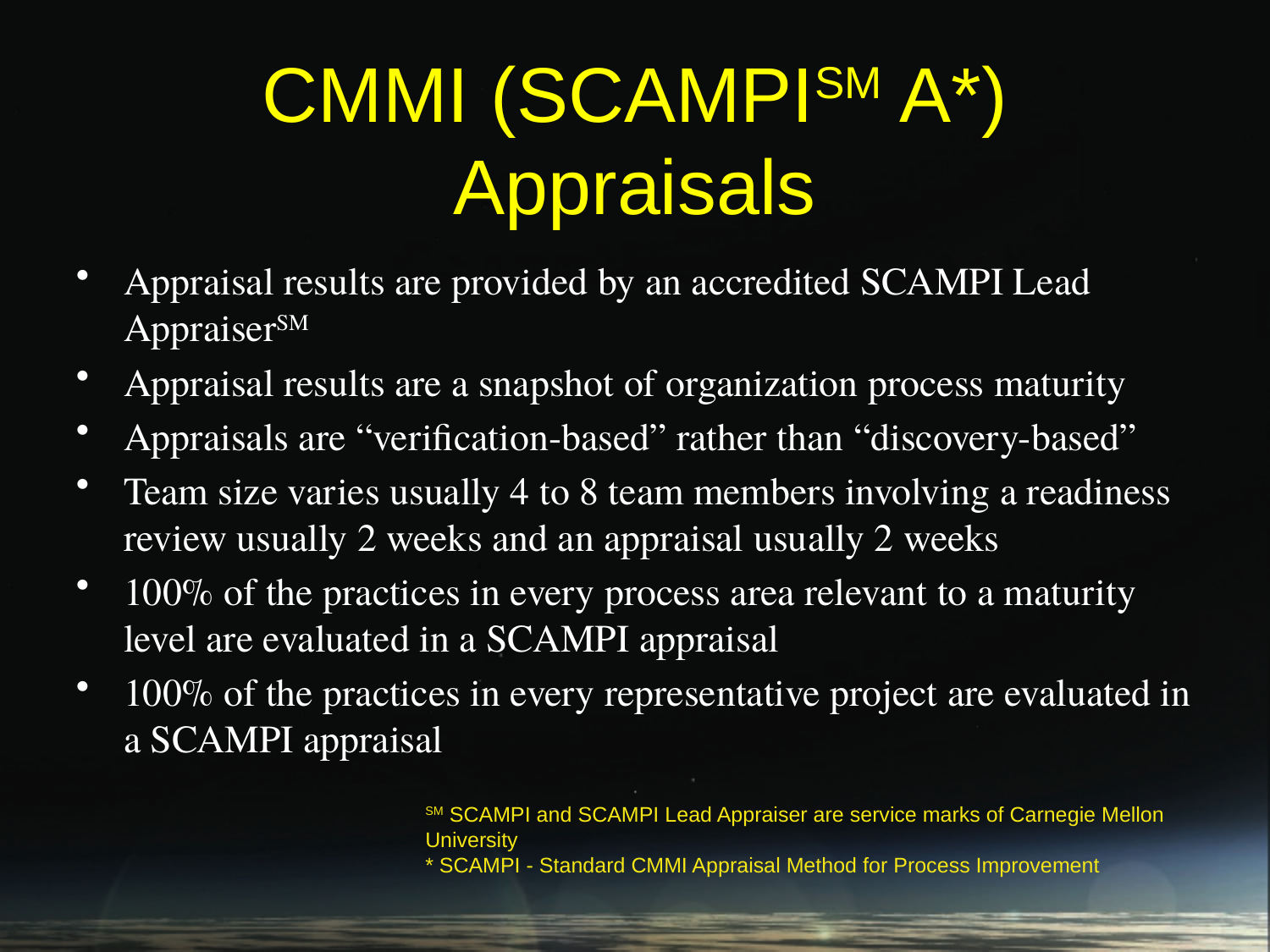

# CMMI (SCAMPISM A*) Appraisals
Appraisal results are provided by an accredited SCAMPI Lead AppraiserSM
Appraisal results are a snapshot of organization process maturity
Appraisals are “verification-based” rather than “discovery-based”
Team size varies usually 4 to 8 team members involving a readiness review usually 2 weeks and an appraisal usually 2 weeks
100% of the practices in every process area relevant to a maturity level are evaluated in a SCAMPI appraisal
100% of the practices in every representative project are evaluated in a SCAMPI appraisal

SM SCAMPI and SCAMPI Lead Appraiser are service marks of Carnegie Mellon University
* SCAMPI - Standard CMMI Appraisal Method for Process Improvement